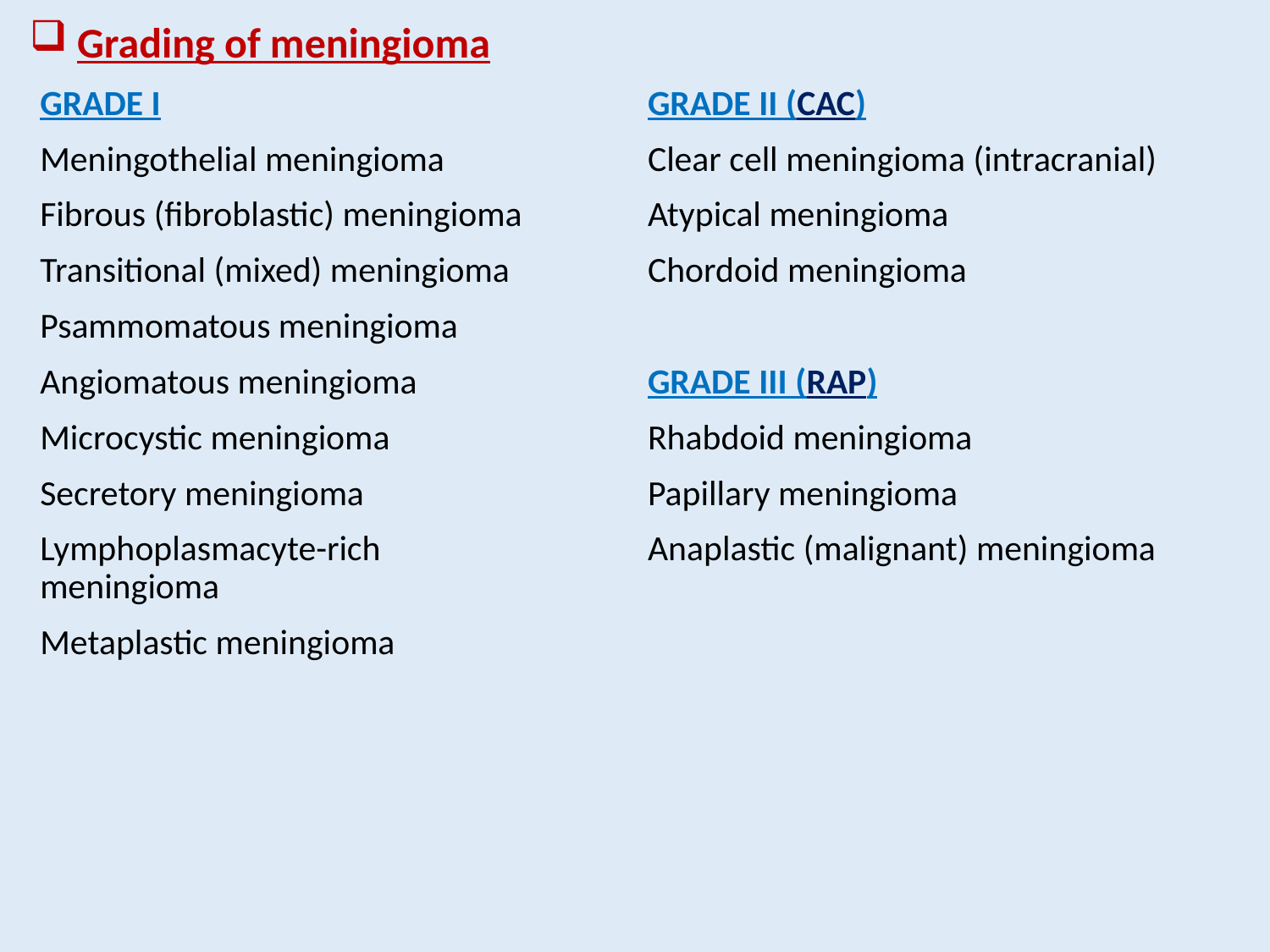

# Grading of meningioma
GRADE I
Meningothelial meningioma
Fibrous (fibroblastic) meningioma
Transitional (mixed) meningioma
Psammomatous meningioma
Angiomatous meningioma
Microcystic meningioma
Secretory meningioma
Lymphoplasmacyte-rich meningioma
Metaplastic meningioma
GRADE II (CAC)
Clear cell meningioma (intracranial)
Atypical meningioma
Chordoid meningioma

GRADE III (RAP)
Rhabdoid meningioma
Papillary meningioma
Anaplastic (malignant) meningioma